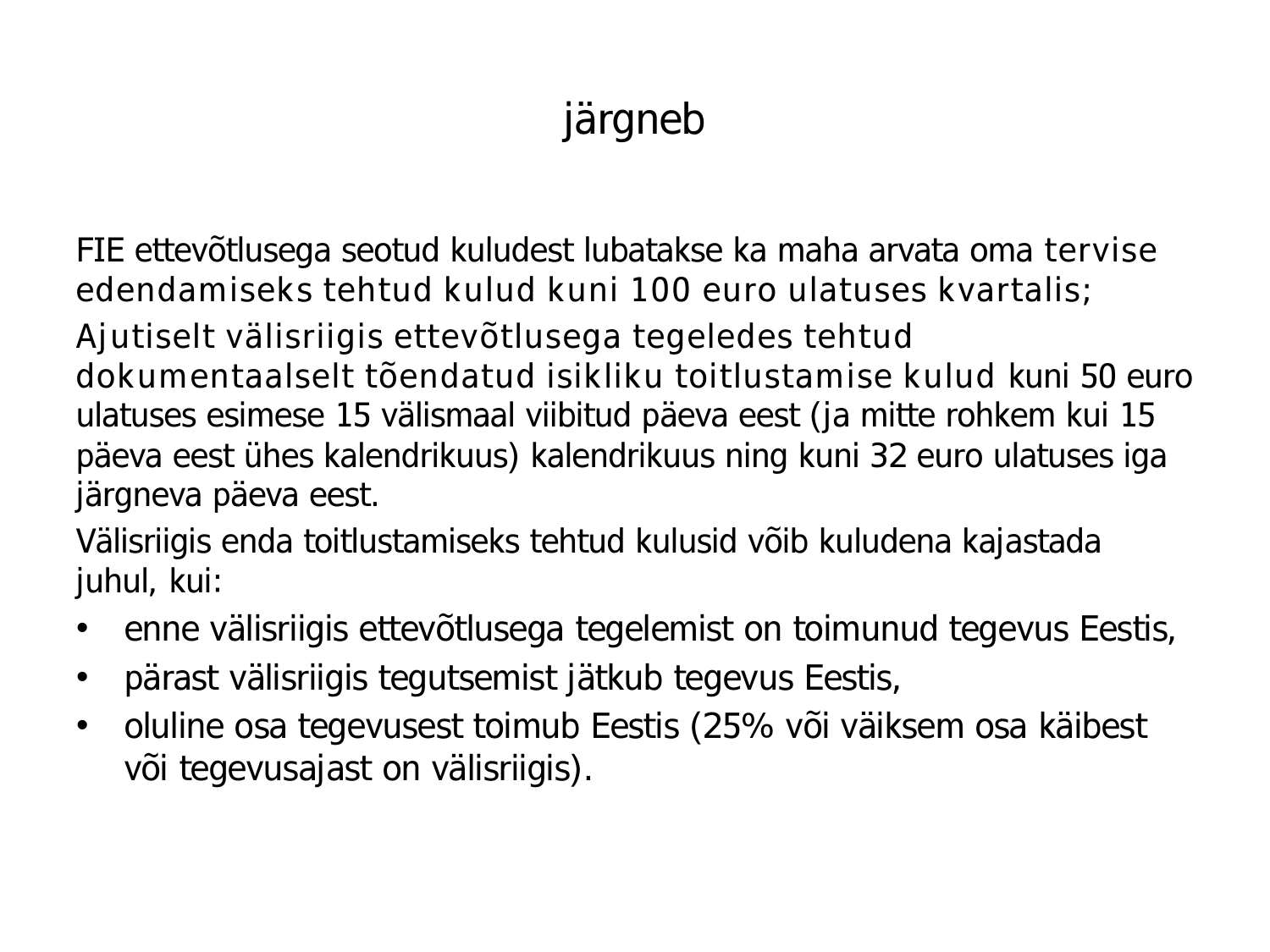

# järgneb
FIE ettevõtlusega seotud kuludest lubatakse ka maha arvata oma tervise edendamiseks tehtud kulud kuni 100 euro ulatuses kvartalis;
Ajutiselt välisriigis ettevõtlusega tegeledes tehtud dokumentaalselt tõendatud isikliku toitlustamise kulud kuni 50 euro ulatuses esimese 15 välismaal viibitud päeva eest (ja mitte rohkem kui 15 päeva eest ühes kalendrikuus) kalendrikuus ning kuni 32 euro ulatuses iga järgneva päeva eest.
Välisriigis enda toitlustamiseks tehtud kulusid võib kuludena kajastada juhul, kui:
enne välisriigis ettevõtlusega tegelemist on toimunud tegevus Eestis,
pärast välisriigis tegutsemist jätkub tegevus Eestis,
oluline osa tegevusest toimub Eestis (25% või väiksem osa käibest või tegevusajast on välisriigis).